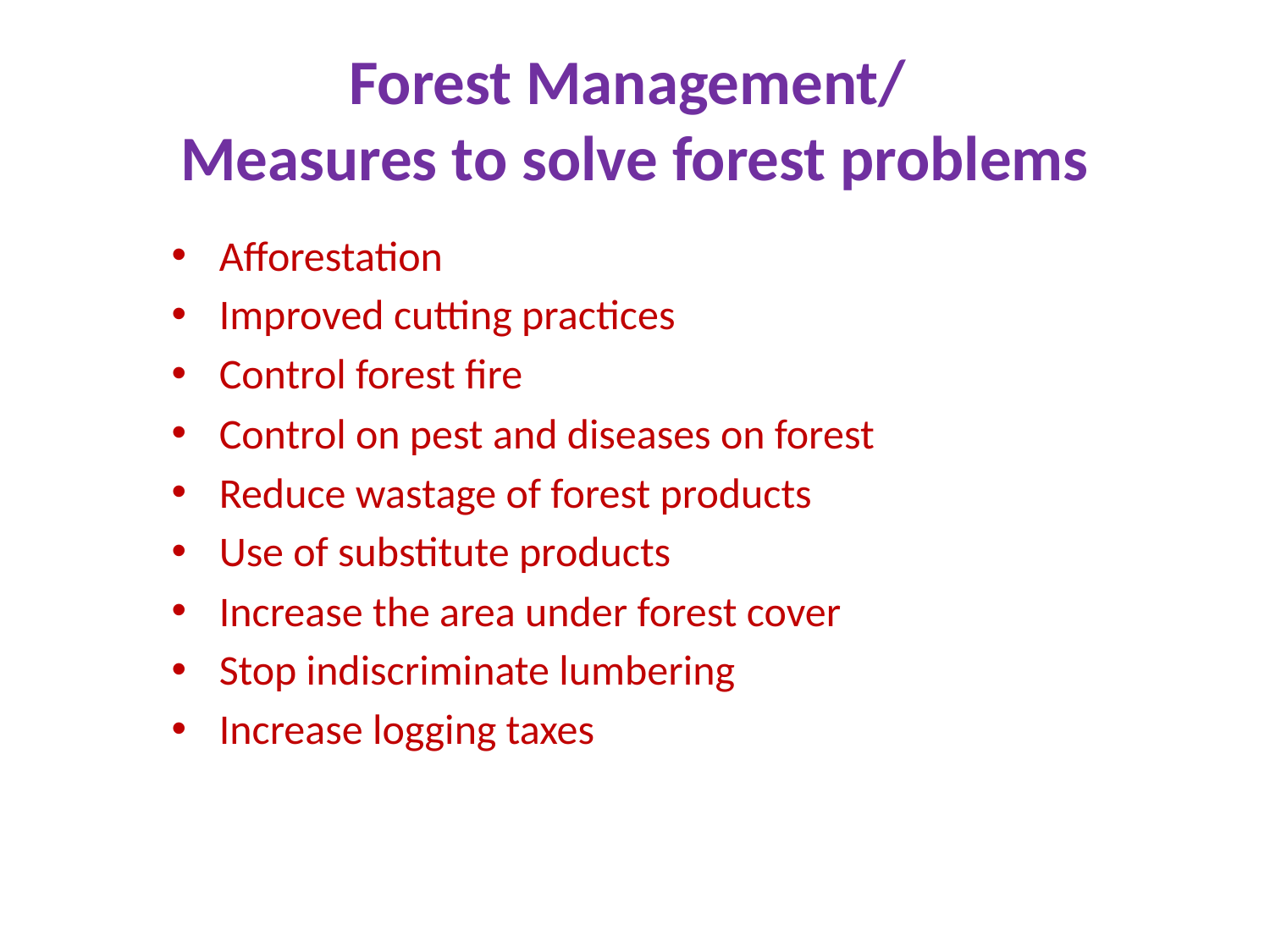

# Forest Management/ Measures to solve forest problems
Afforestation
Improved cutting practices
Control forest fire
Control on pest and diseases on forest
Reduce wastage of forest products
Use of substitute products
Increase the area under forest cover
Stop indiscriminate lumbering
Increase logging taxes